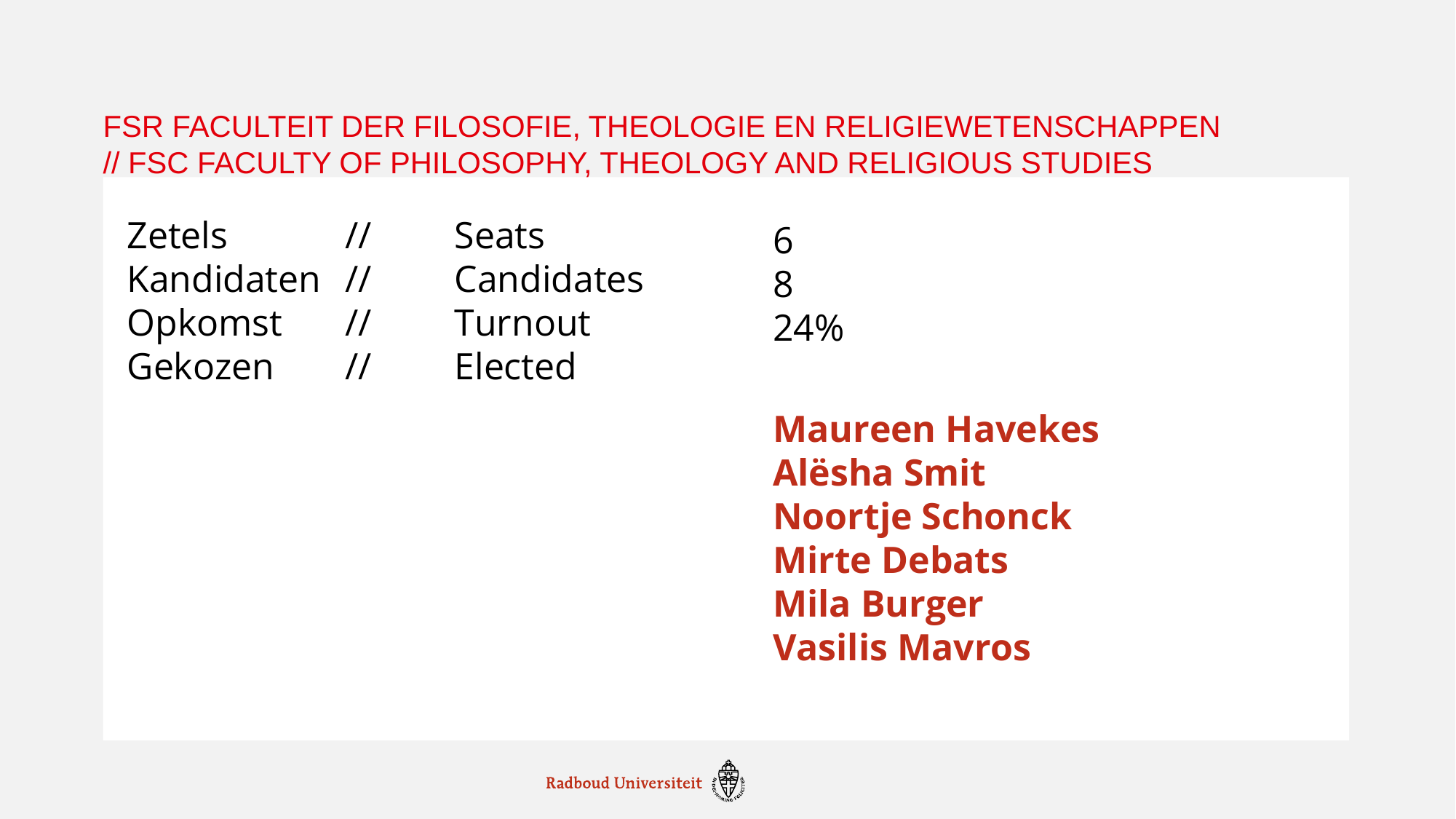

# FSR faculteit der filosofie, theologie en religiewetenschappen // fsc faculty of philosophy, theology and religious studies
Zetels		//	Seats
Kandidaten	//	Candidates
Opkomst	// 	Turnout
Gekozen	//	Elected
6
8
24%
Maureen Havekes
Alësha Smit
Noortje Schonck
Mirte Debats
Mila Burger
Vasilis Mavros